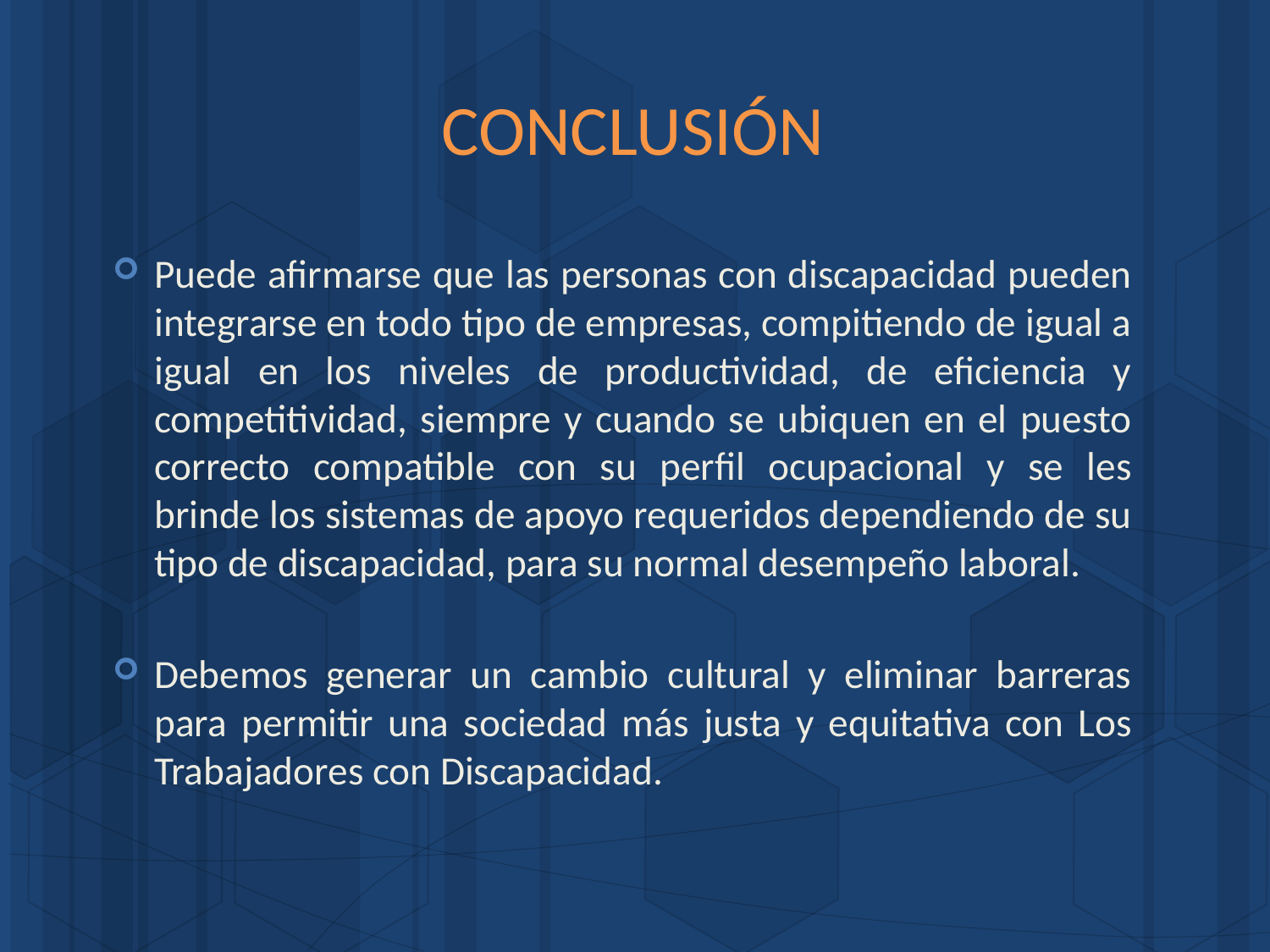

# CONCLUSIÓN

Puede afirmarse que las personas con discapacidad pueden integrarse en todo tipo de empresas, compitiendo de igual a igual en los niveles de productividad, de eficiencia y competitividad, siempre y cuando se ubiquen en el puesto correcto compatible con su perfil ocupacional y se les brinde los sistemas de apoyo requeridos dependiendo de su tipo de discapacidad, para su normal desempeño laboral.

Debemos generar un cambio cultural y eliminar barreras para permitir una sociedad más justa y equitativa con Los Trabajadores con Discapacidad.